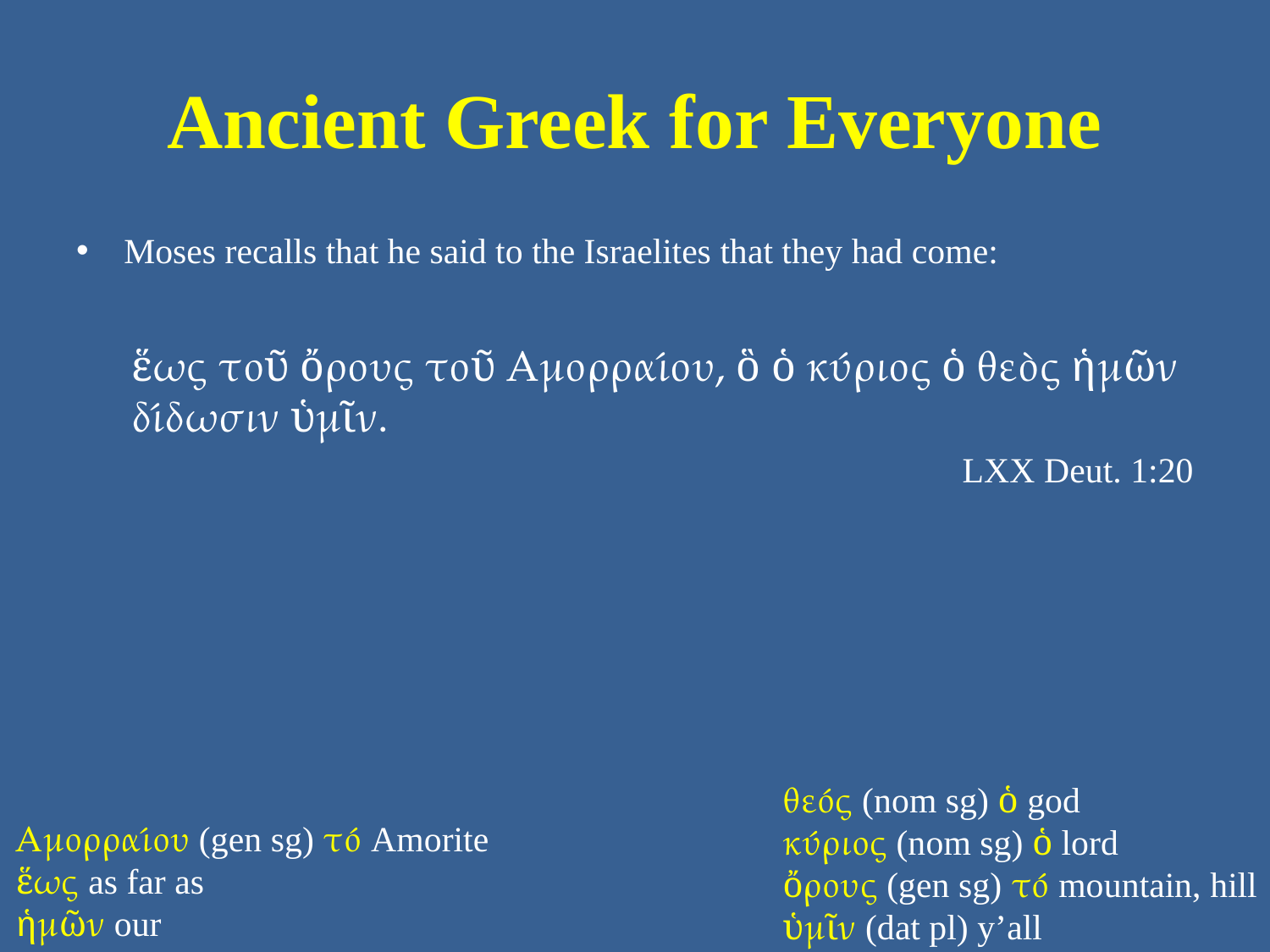

# Ancient Greek for Everyone
Moses recalls that he said to the Israelites that they had come:

ἕως τοῦ ὄρους τοῦ Αμορραίου, ὃ ὁ κύριος ὁ θεὸς ἡμῶν δίδωσιν ὑμῖν.
LXX Deut. 1:20

θεός (nom sg) ὁ god
κύριος (nom sg) ὁ lord
ὄρους (gen sg) τό mountain, hill
ὑμῖν (dat pl) y’all
Αμορραίου (gen sg) τό Amorite
ἕως as far as
ἡμῶν our